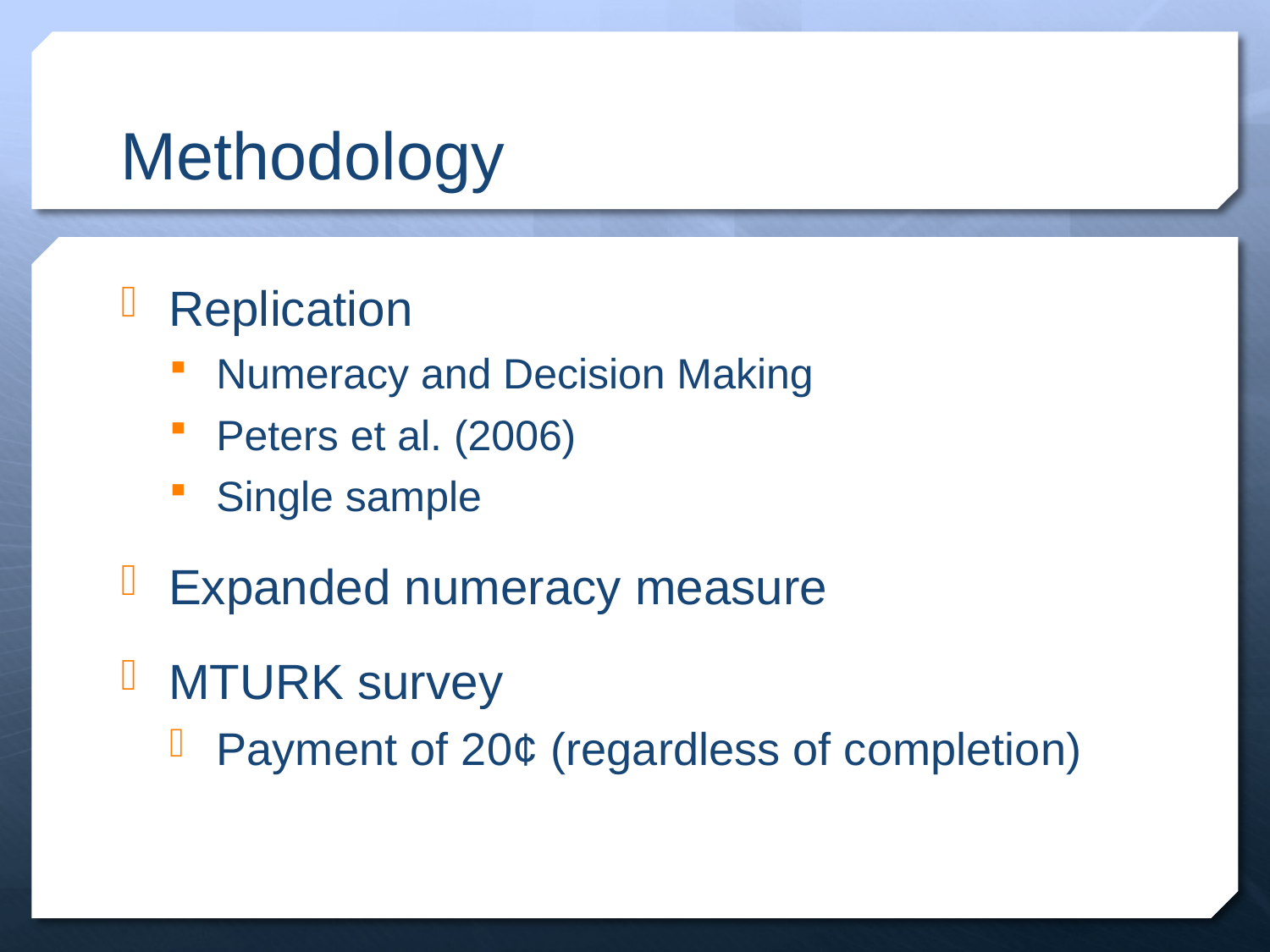

# Methodology
Replication
Numeracy and Decision Making
Peters et al. (2006)
Single sample
Expanded numeracy measure
MTURK survey
Payment of 20¢ (regardless of completion)